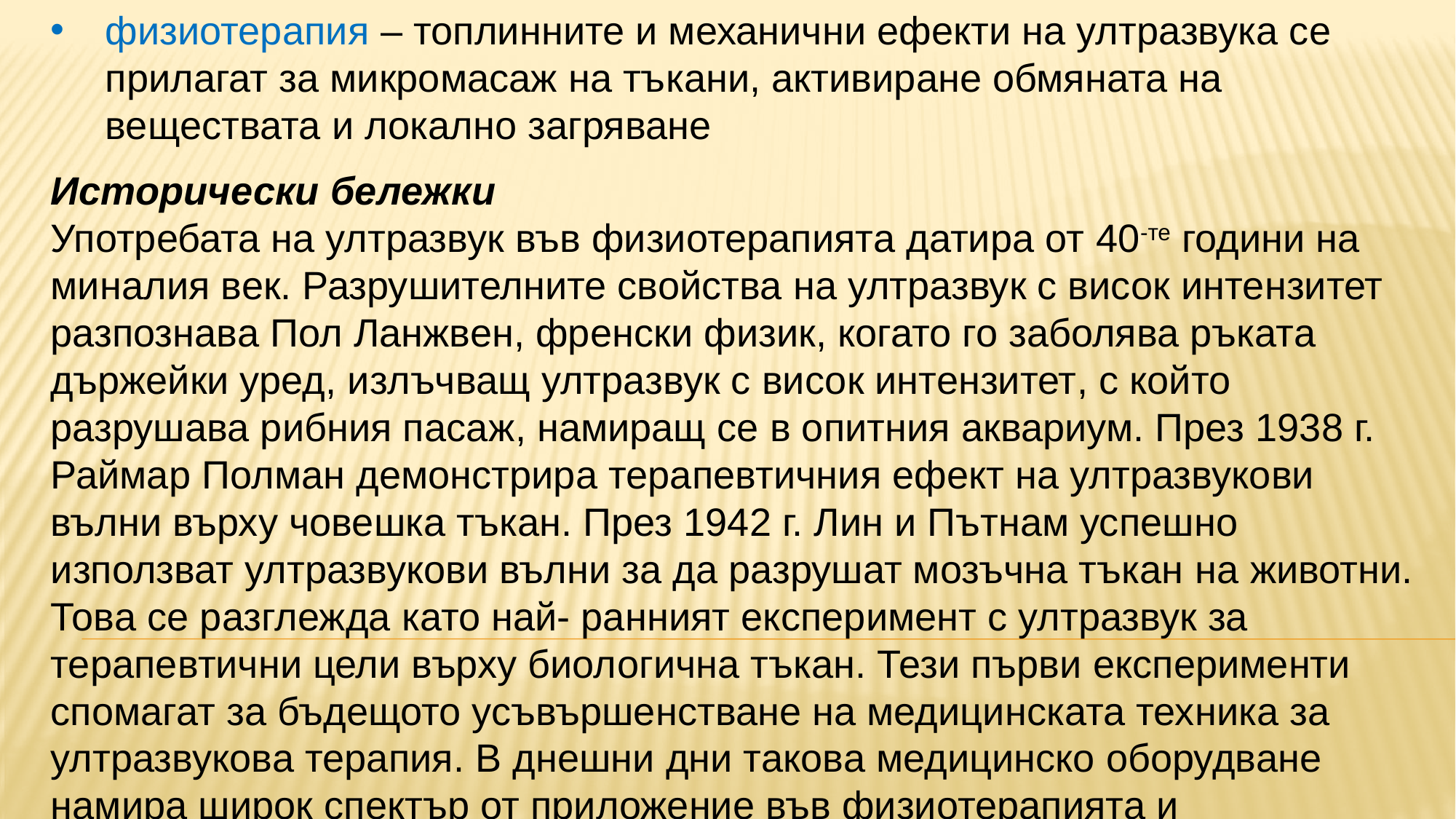

физиотерапия – топлинните и механични ефекти на ултразвука се прилагат за микромасаж на тъкани, активиране обмяната на веществата и локално загряване
Исторически бележки
Употребата на ултразвук във физиотерапията датира от 40-те години на миналия век. Разрушителните свойства на ултразвук с висок интензитет разпознава Пол Ланжвен, френски физик, когато го заболява ръката държейки уред, излъчващ ултразвук с висок интензитет, с който разрушава рибния пасаж, намиращ се в опитния аквариум. През 1938 г. Раймар Полман демонстрира терапевтичния ефект на ултразвукови вълни върху човешка тъкан. През 1942 г. Лин и Пътнам успешно използват ултразвукови вълни за да разрушат мозъчна тъкан на животни. Това се разглежда като най- ранният експеримент с ултразвук за терапевтични цели върху биологична тъкан. Тези първи експерименти спомагат за бъдещото усъвършенстване на медицинската техника за ултразвукова терапия. В днешни дни такова медицинско оборудване намира широк спектър от приложение във физиотерапията и рехабилитацията.